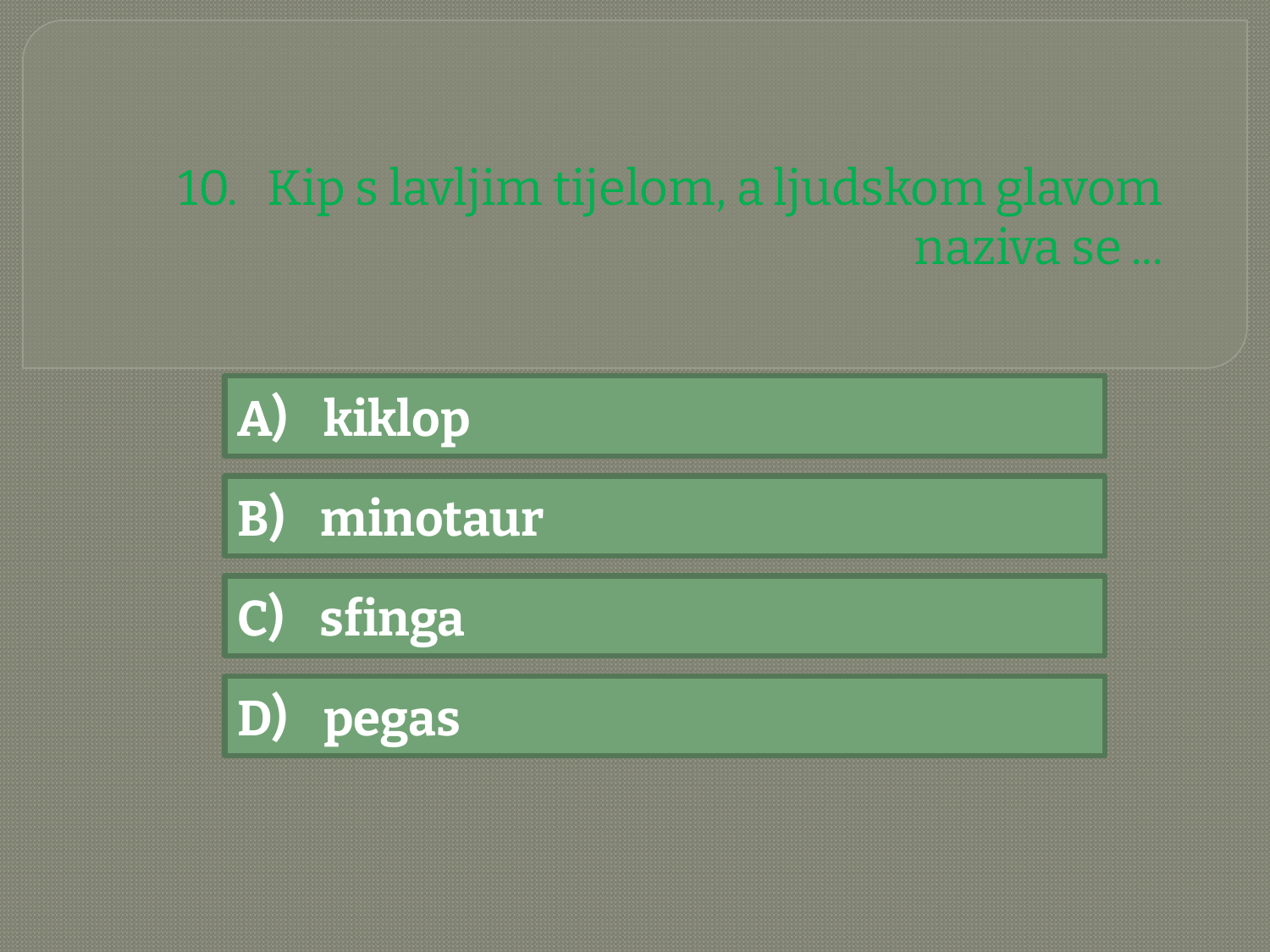

# 10.   Kip s lavljim tijelom, a ljudskom glavom naziva se ...
A)    kiklop
B)    minotaur
C)    sfinga
D)    pegas